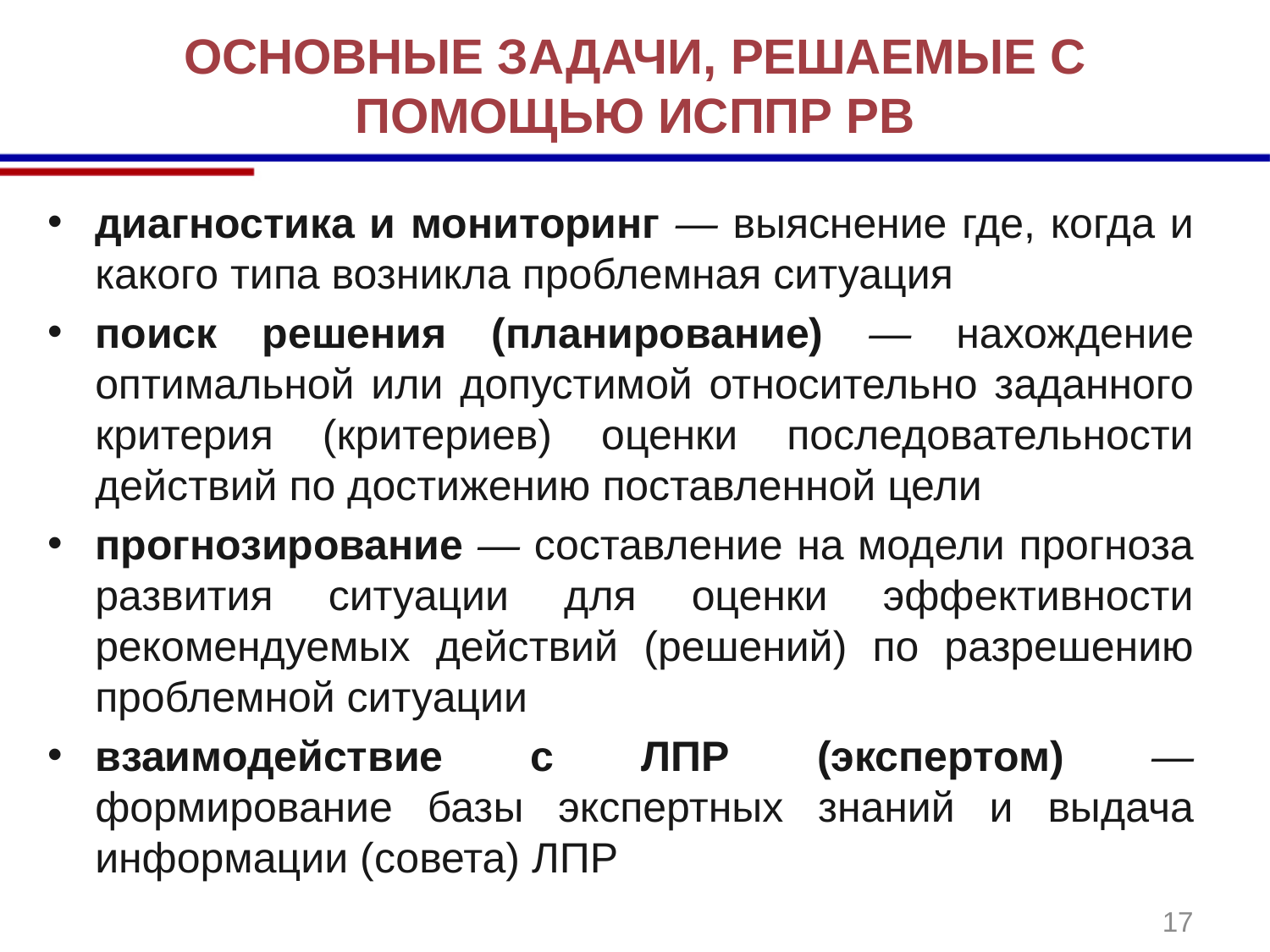

# ОСНОВНЫЕ ЗАДАЧИ, РЕШАЕМЫЕ С ПОМОЩЬЮ ИСППР РВ
диагностика и мониторинг — выяснение где, когда и какого типа возникла проблемная ситуация
поиск решения (планирование) — нахождение оптимальной или допустимой относительно заданного критерия (критериев) оценки последовательности действий по достижению поставленной цели
прогнозирование — составление на модели прогноза развития ситуации для оценки эффективности рекомендуемых действий (решений) по разрешению проблемной ситуации
взаимодействие с ЛПР (экспертом) — формирование базы экспертных знаний и выдача информации (совета) ЛПР
17